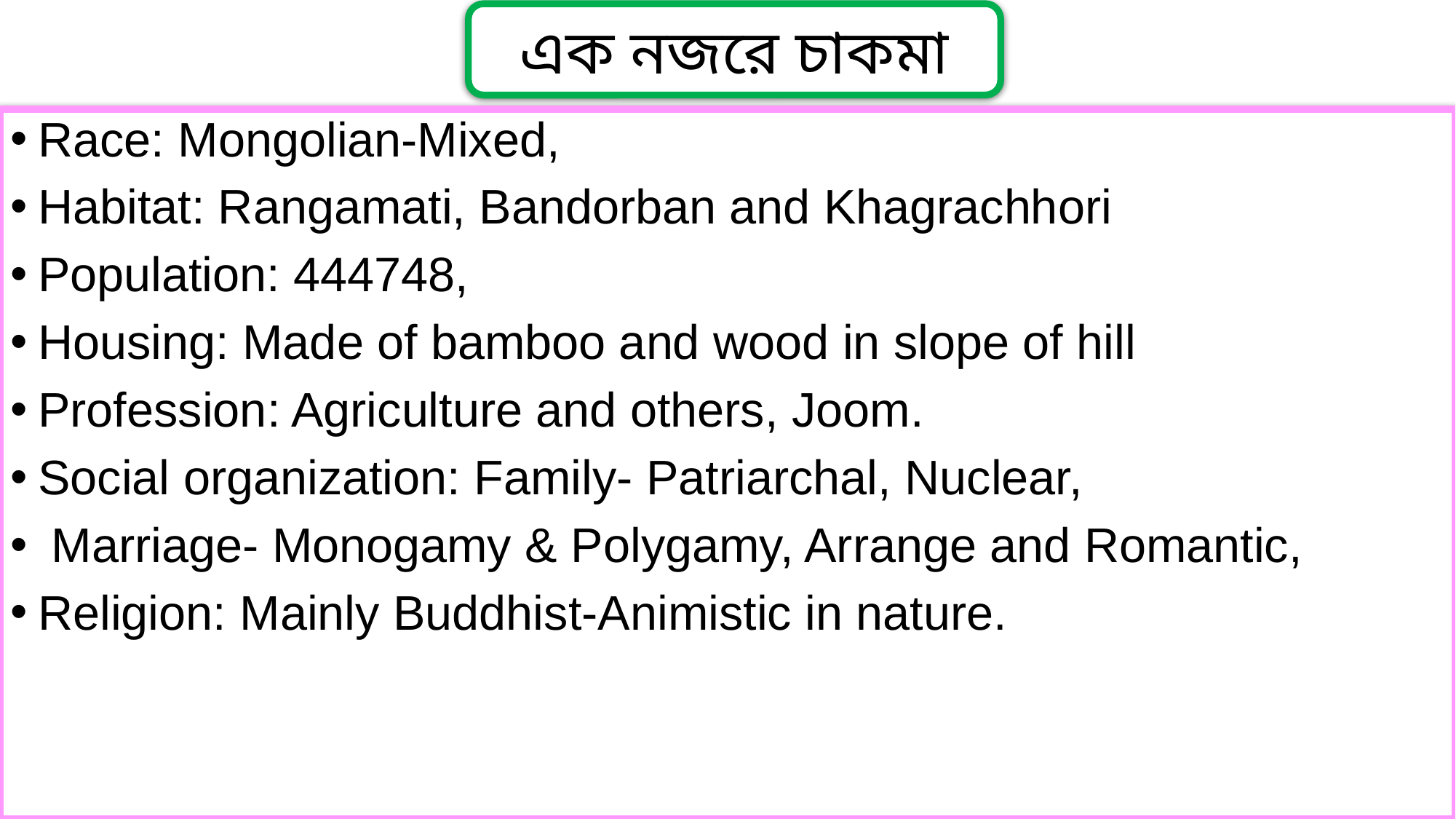

এক নজরে চাকমা
Race: Mongolian-Mixed,
Habitat: Rangamati, Bandorban and Khagrachhori
Population: 444748,
Housing: Made of bamboo and wood in slope of hill
Profession: Agriculture and others, Joom.
Social organization: Family- Patriarchal, Nuclear,
 Marriage- Monogamy & Polygamy, Arrange and Romantic,
Religion: Mainly Buddhist-Animistic in nature.